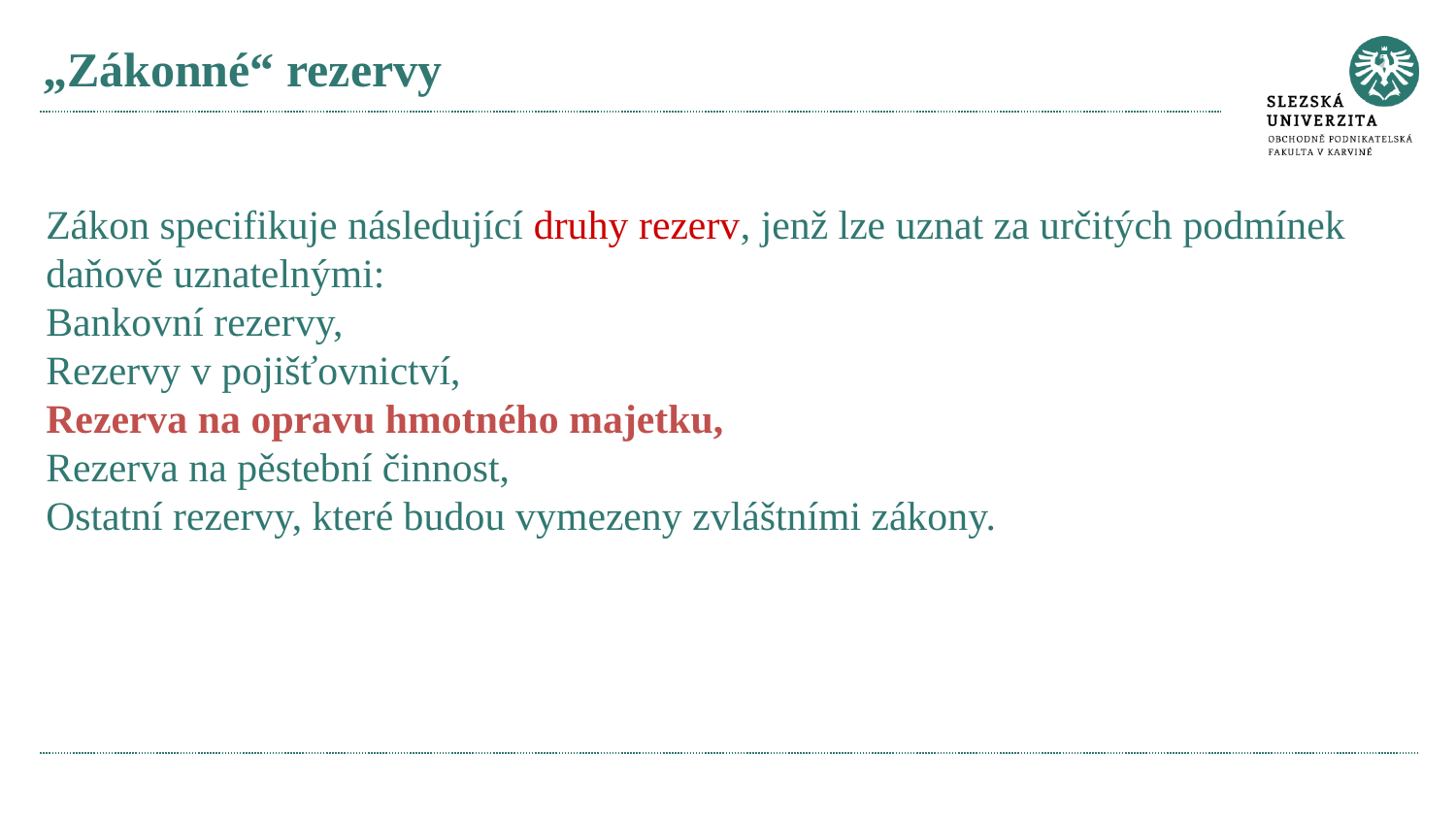

# „Zákonné“ rezervy
Zákon specifikuje následující druhy rezerv, jenž lze uznat za určitých podmínek daňově uznatelnými:
Bankovní rezervy,
Rezervy v pojišťovnictví,
Rezerva na opravu hmotného majetku,
Rezerva na pěstební činnost,
Ostatní rezervy, které budou vymezeny zvláštními zákony.